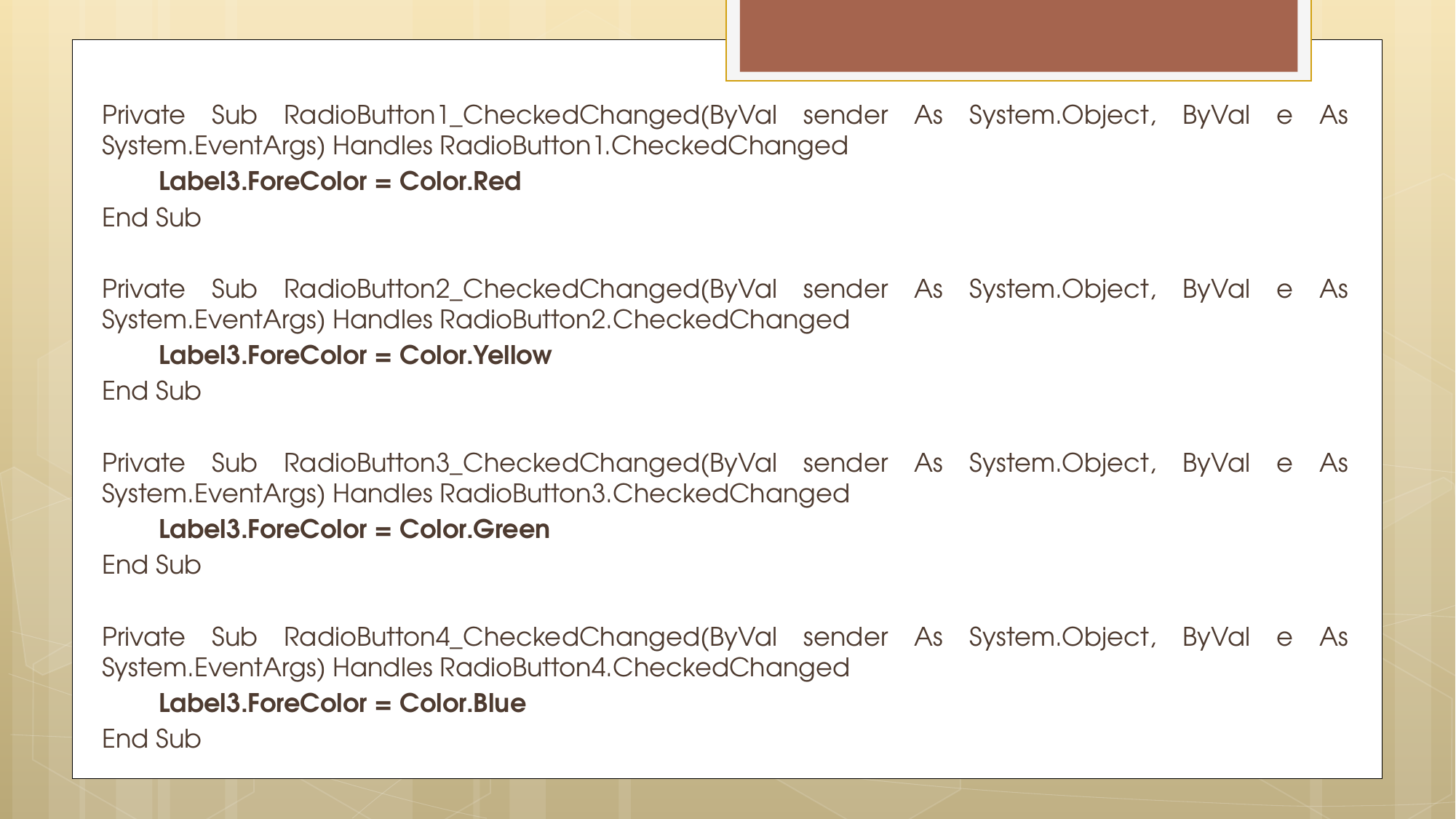

Private Sub RadioButton1_CheckedChanged(ByVal sender As System.Object, ByVal e As System.EventArgs) Handles RadioButton1.CheckedChanged
        Label3.ForeColor = Color.Red
End Sub

Private Sub RadioButton2_CheckedChanged(ByVal sender As System.Object, ByVal e As System.EventArgs) Handles RadioButton2.CheckedChanged
        Label3.ForeColor = Color.Yellow
End Sub

Private Sub RadioButton3_CheckedChanged(ByVal sender As System.Object, ByVal e As System.EventArgs) Handles RadioButton3.CheckedChanged
        Label3.ForeColor = Color.Green
End Sub

Private Sub RadioButton4_CheckedChanged(ByVal sender As System.Object, ByVal e As System.EventArgs) Handles RadioButton4.CheckedChanged
        Label3.ForeColor = Color.Blue
End Sub